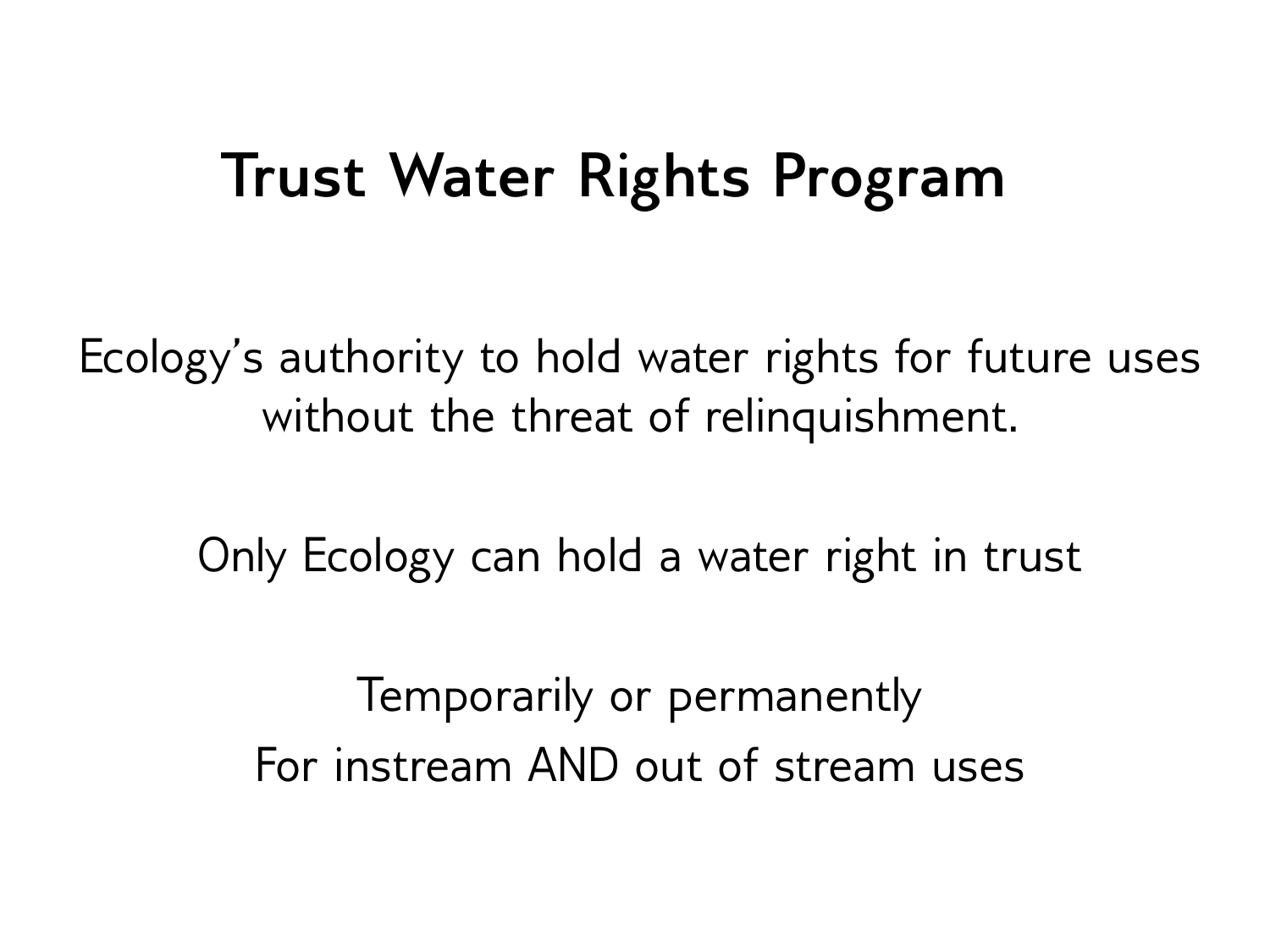

Trust Water Rights Program
Ecology’s authority to hold water rights for future uses without the threat of relinquishment.

Only Ecology can hold a water right in trust

Temporarily or permanently
For instream AND out of stream uses